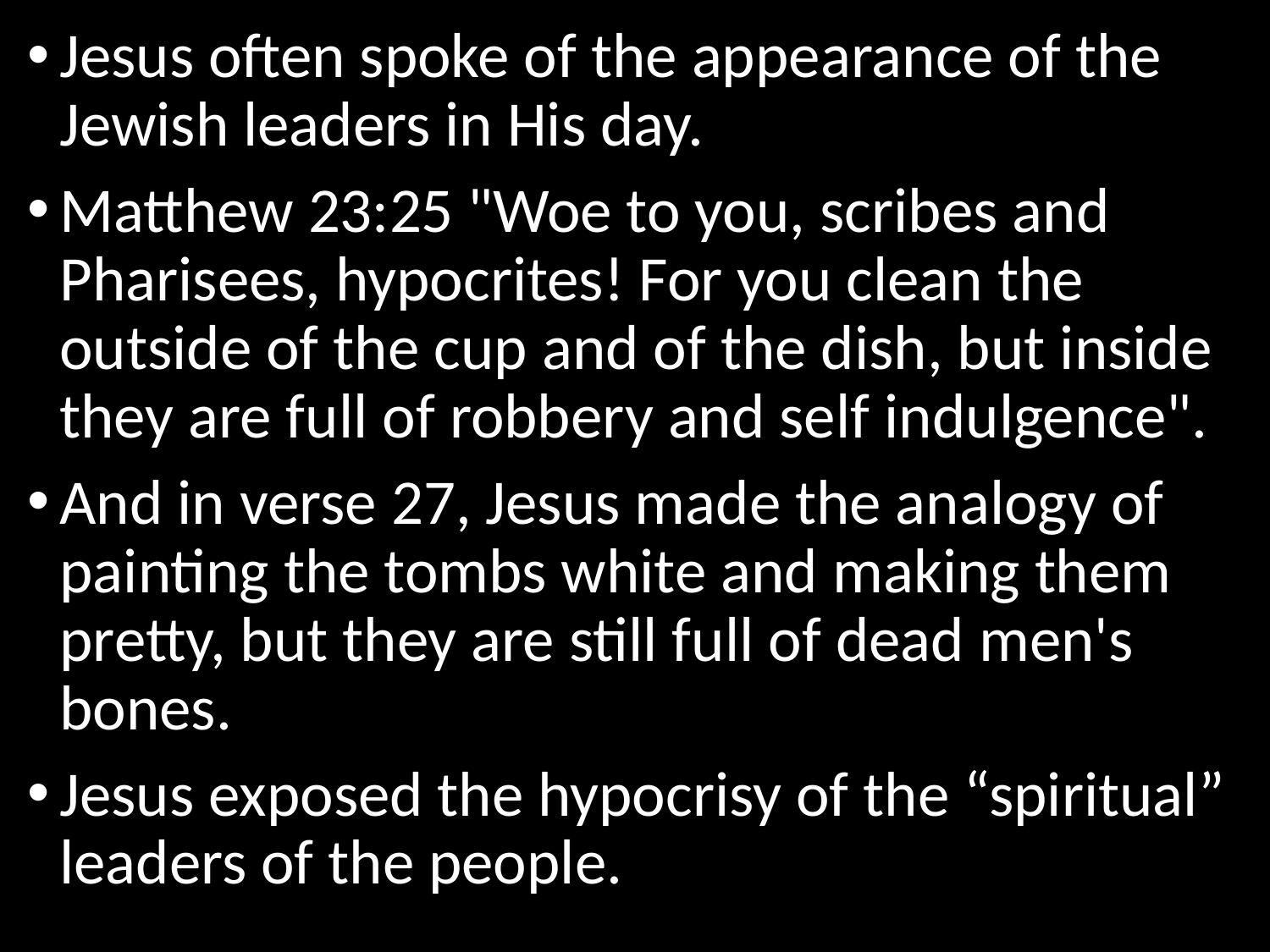

Jesus often spoke of the appearance of the Jewish leaders in His day.
Matthew 23:25 "Woe to you, scribes and Pharisees, hypocrites! For you clean the outside of the cup and of the dish, but inside they are full of robbery and self indulgence".
And in verse 27, Jesus made the analogy of painting the tombs white and making them pretty, but they are still full of dead men's bones.
Jesus exposed the hypocrisy of the “spiritual” leaders of the people.